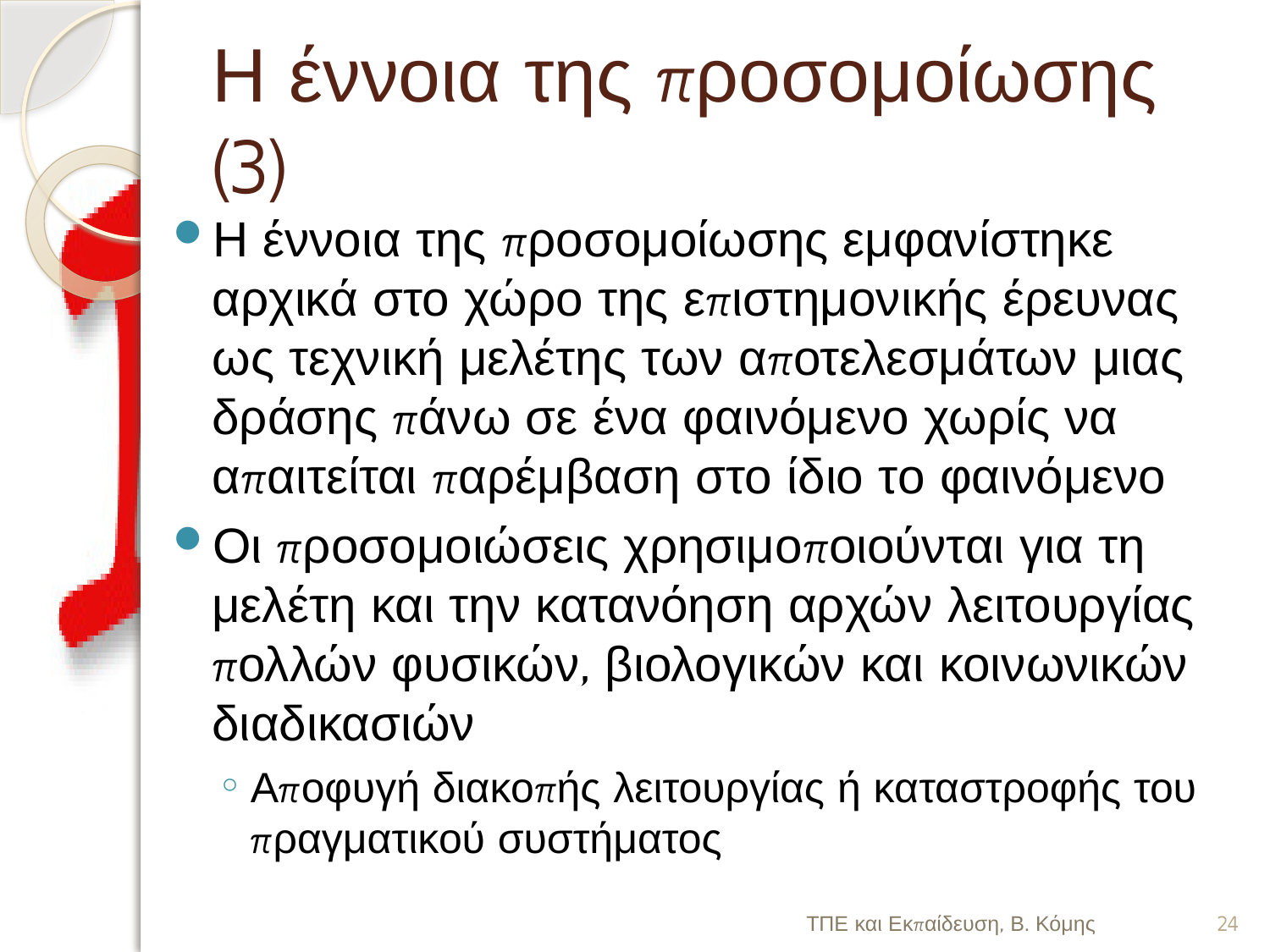

# Η έννοια της προσομοίωσης (3)
Η έννοια της προσομοίωσης εμφανίστηκε αρχικά στο χώρο της επιστημονικής έρευνας ως τεχνική μελέτης των αποτελεσμάτων μιας δράσης πάνω σε ένα φαινόμενο χωρίς να απαιτείται παρέμβαση στο ίδιο το φαινόμενο
Οι προσομοιώσεις χρησιμοποιούνται για τη μελέτη και την κατανόηση αρχών λειτουργίας πολλών φυσικών, βιολογικών και κοινωνικών διαδικασιών
Αποφυγή διακοπής λειτουργίας ή καταστροφής του πραγματικού συστήματος

ΤΠΕ και Εκπαίδευση, Β. Κόμης
24